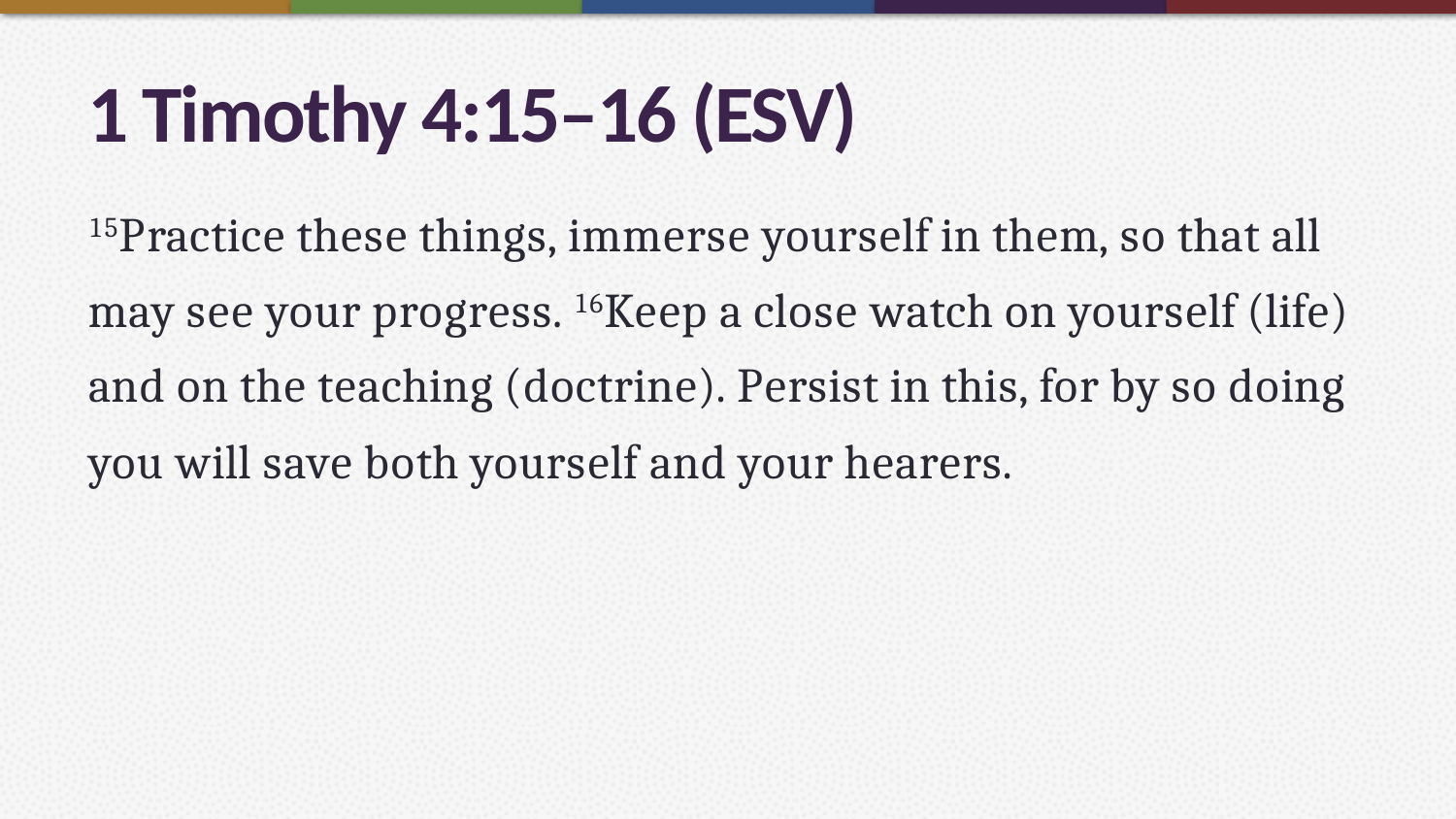

# 1 Timothy 4:15–16 (ESV)
15Practice these things, immerse yourself in them, so that all may see your progress. 16Keep a close watch on yourself (life) and on the teaching (doctrine). Persist in this, for by so doing you will save both yourself and your hearers.